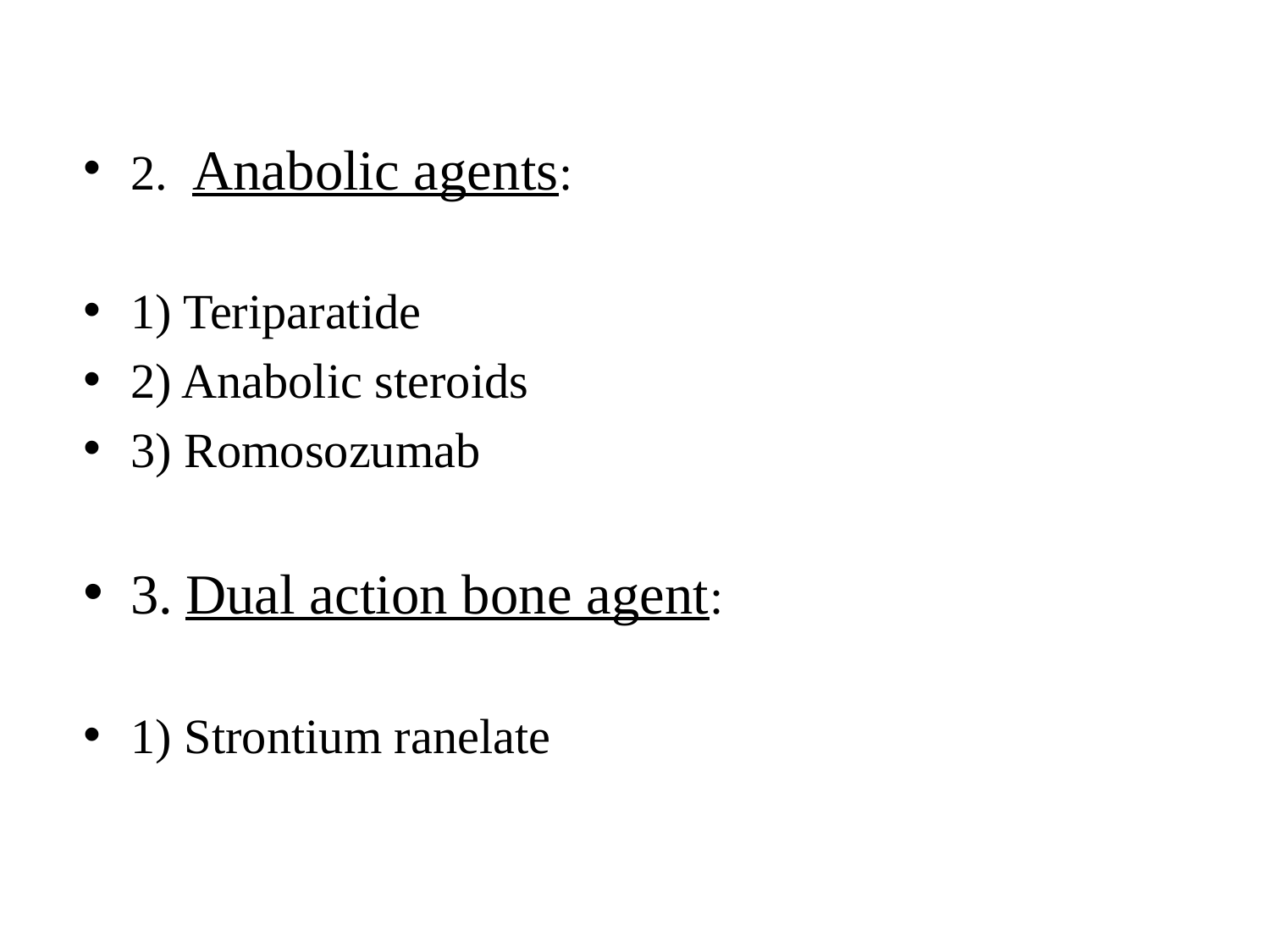

#
2.  Anabolic agents:

1) Teriparatide
2) Anabolic steroids
3) Romosozumab

3. Dual action bone agent:

1) Strontium ranelate